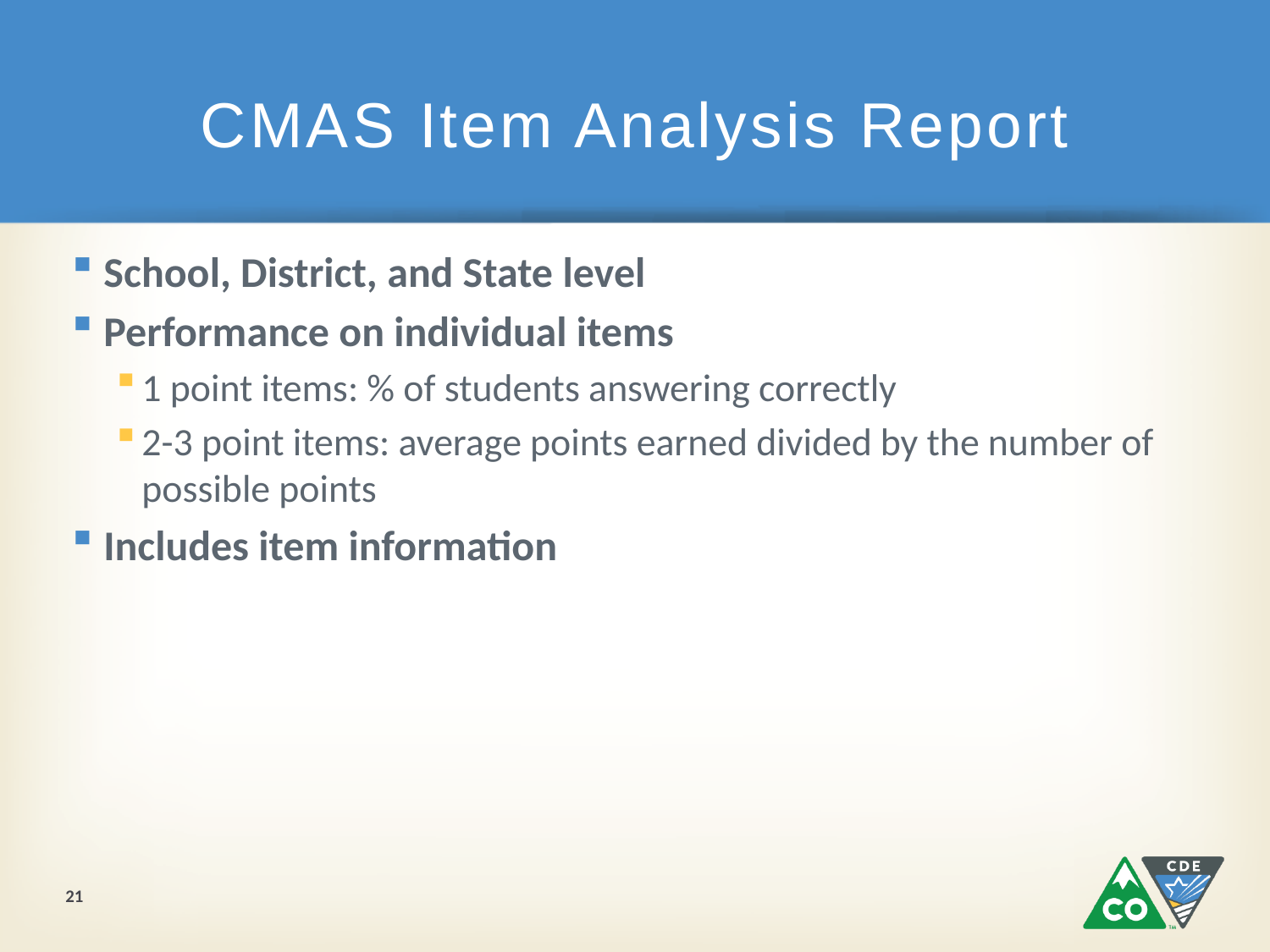

# CMAS Item Analysis Report
School, District, and State level
Performance on individual items
1 point items: % of students answering correctly
2-3 point items: average points earned divided by the number of possible points
Includes item information
21